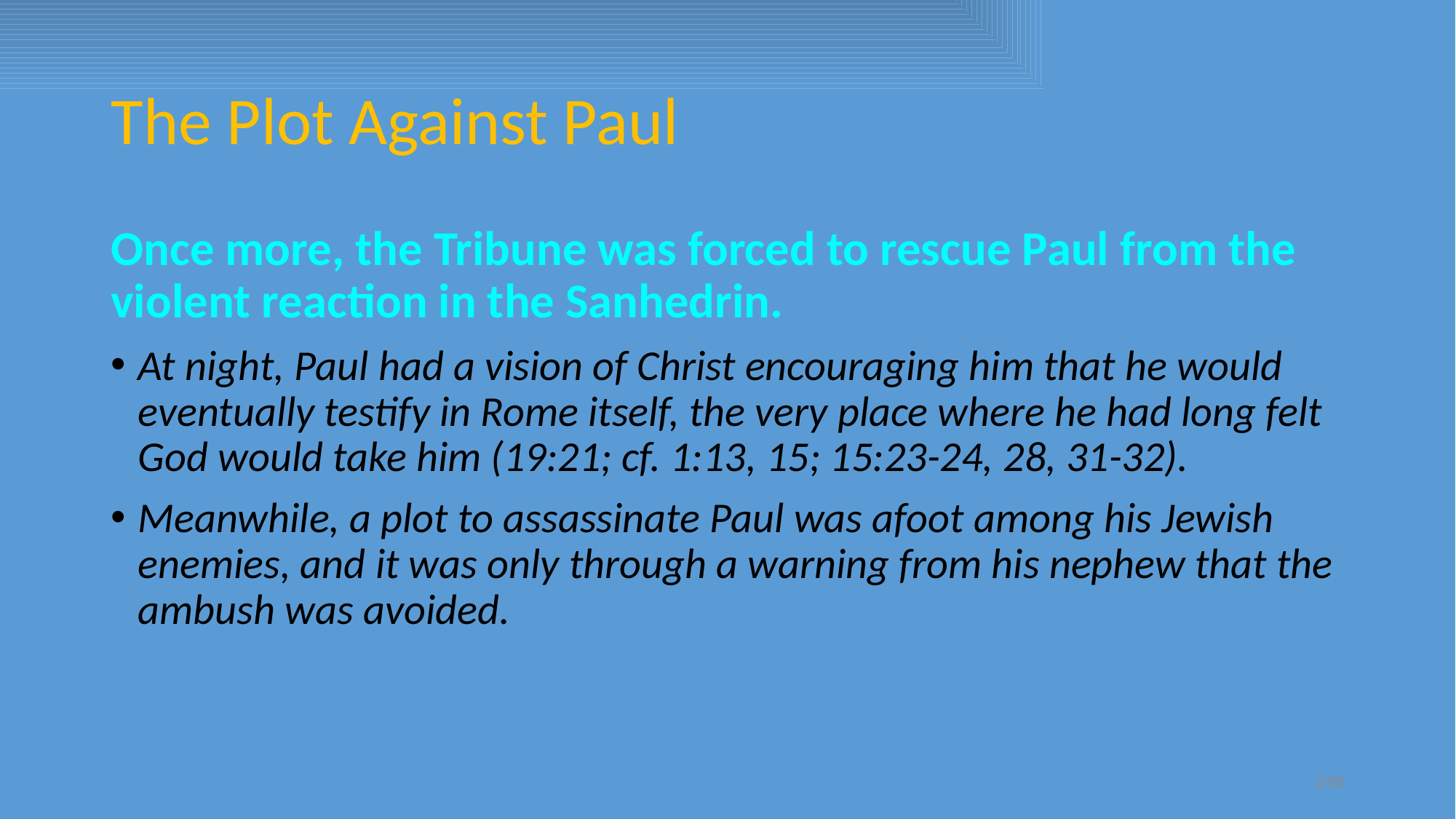

# The Plot Against Paul
Once more, the Tribune was forced to rescue Paul from the violent reaction in the Sanhedrin.
At night, Paul had a vision of Christ encouraging him that he would eventually testify in Rome itself, the very place where he had long felt God would take him (19:21; cf. 1:13, 15; 15:23-24, 28, 31-32).
Meanwhile, a plot to assassinate Paul was afoot among his Jewish enemies, and it was only through a warning from his nephew that the ambush was avoided.
240